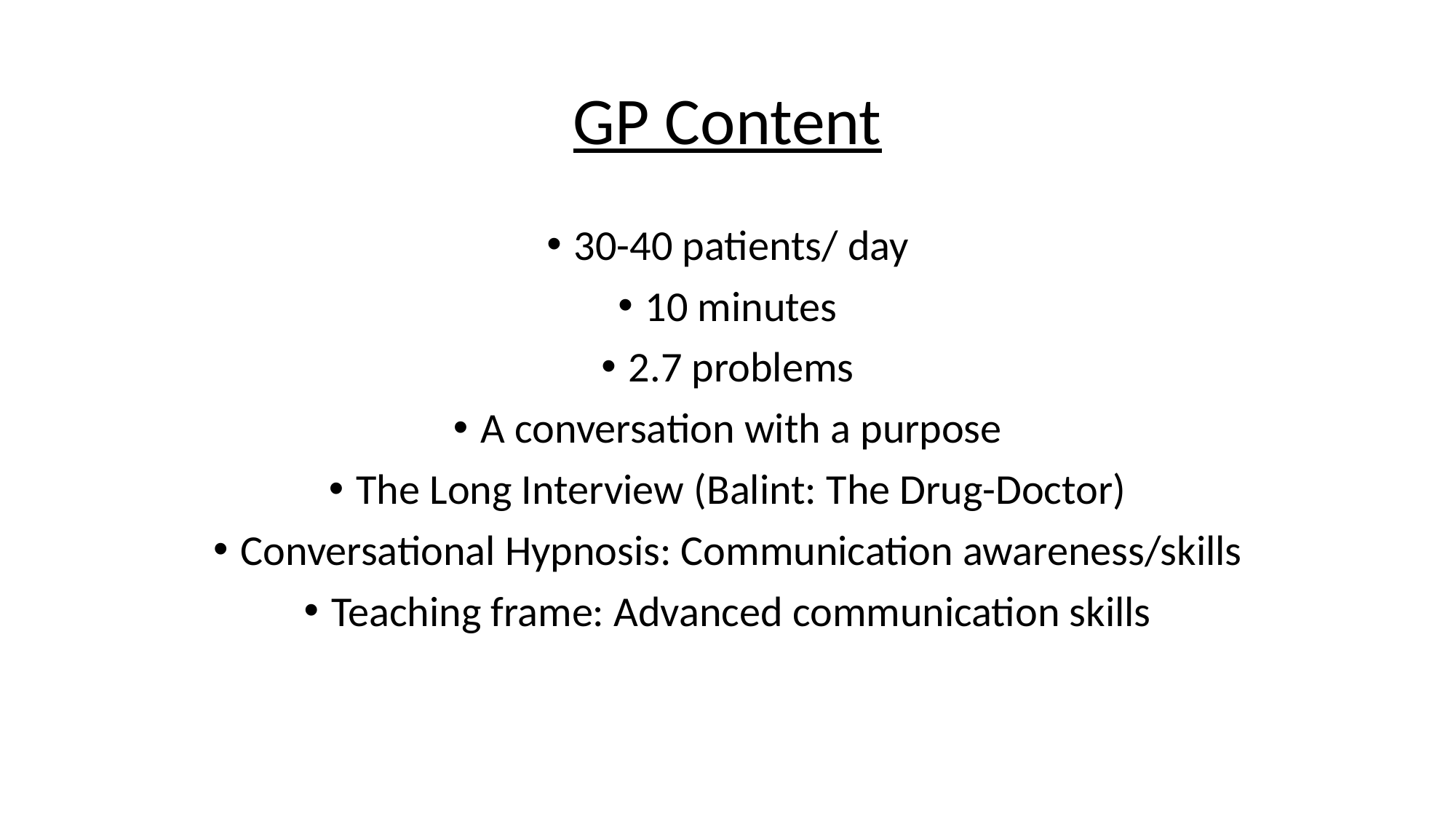

# GP Content
30-40 patients/ day
10 minutes
2.7 problems
A conversation with a purpose
The Long Interview (Balint: The Drug-Doctor)
Conversational Hypnosis: Communication awareness/skills
Teaching frame: Advanced communication skills